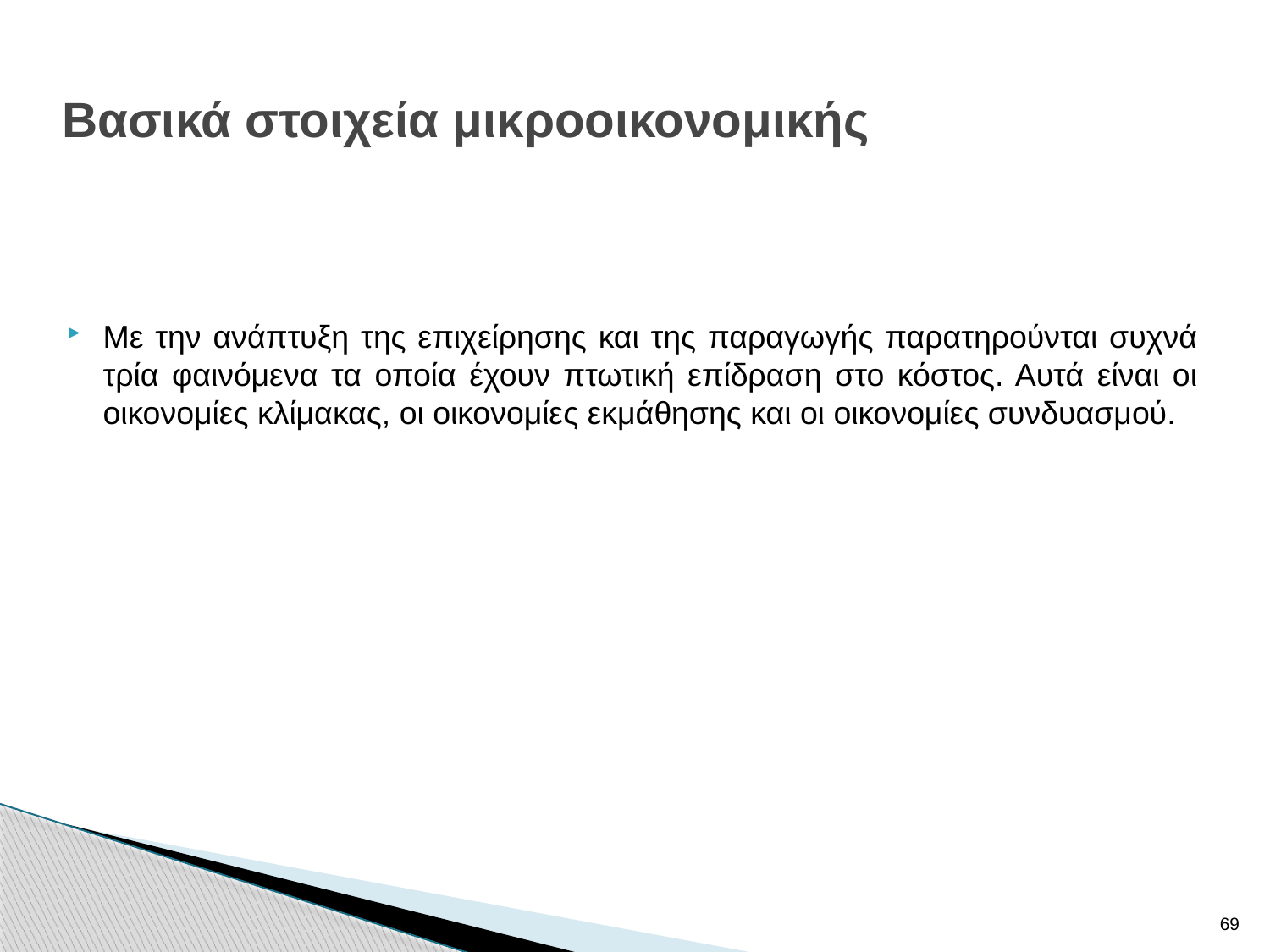

# Βασικά στοιχεία μικροοικονομικής

Με την ανάπτυξη της επιχείρησης και της παραγωγής παρατηρούνται συχνά τρία φαινόμενα τα οποία έχουν πτωτική επίδραση στο κόστος. Αυτά είναι οι οικονομίες κλίμακας, οι οικονομίες εκμάθησης και οι οικονομίες συνδυασμού.

69